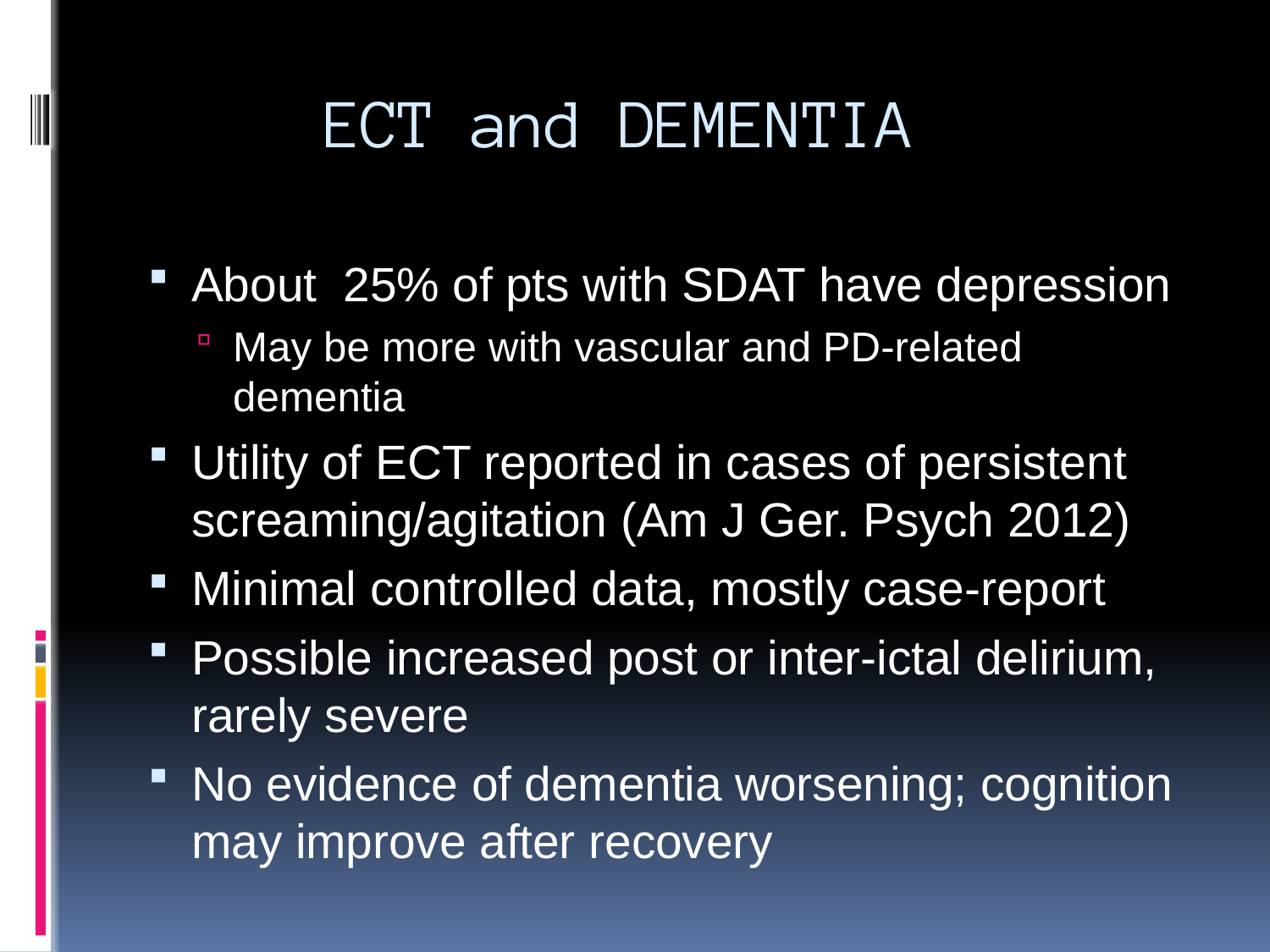

# ECT and DEMENTIA
About  25% of pts with SDAT have depression
May be more with vascular and PD-related dementia
Utility of ECT reported in cases of persistent screaming/agitation (Am J Ger. Psych 2012)
Minimal controlled data, mostly case-report
Possible increased post or inter-ictal delirium, rarely severe
No evidence of dementia worsening; cognition may improve after recovery